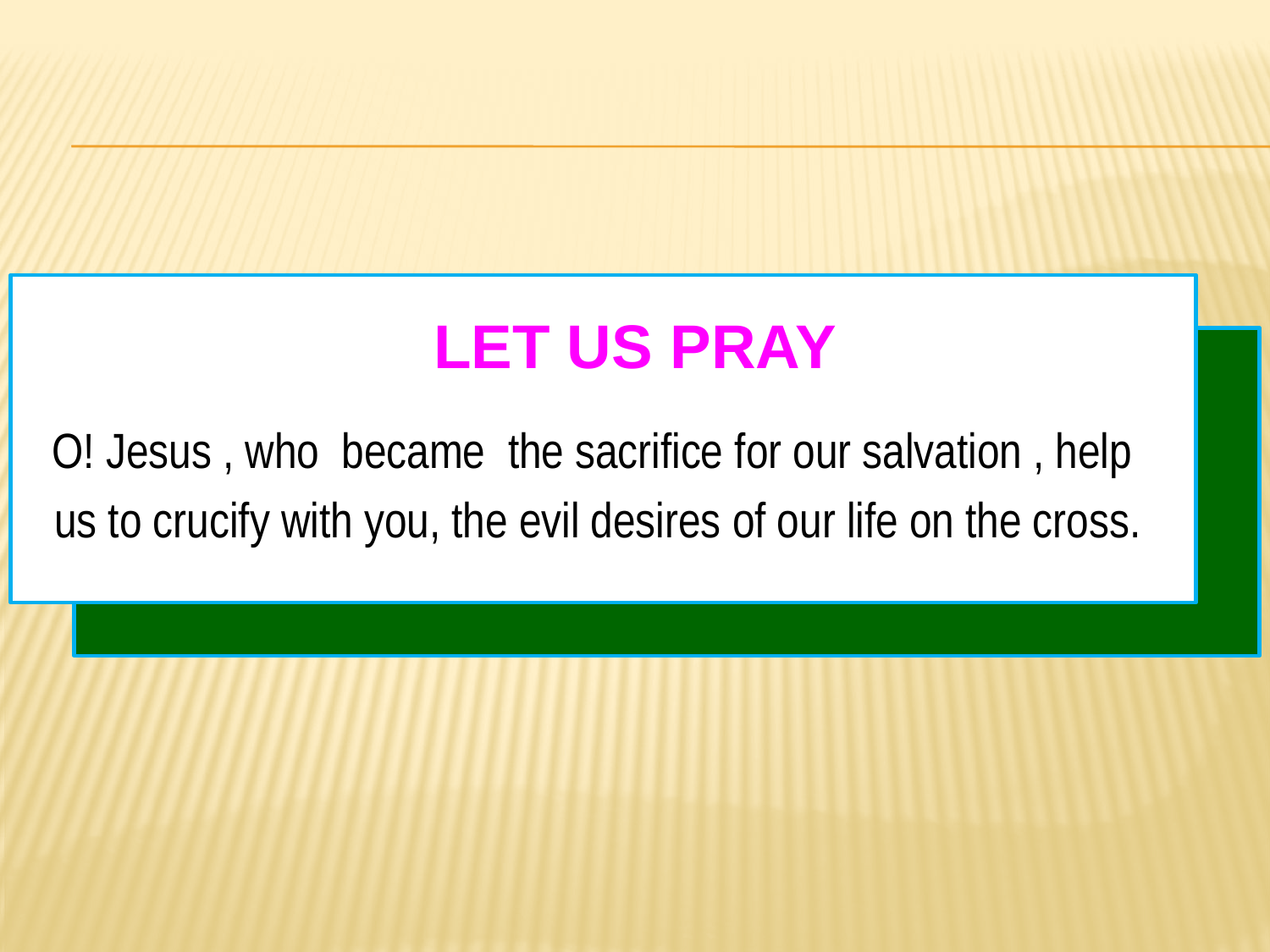

# Let us pray

O! Jesus , who  became  the sacrifice for our salvation , help
us to crucify with you, the evil desires of our life on the cross.